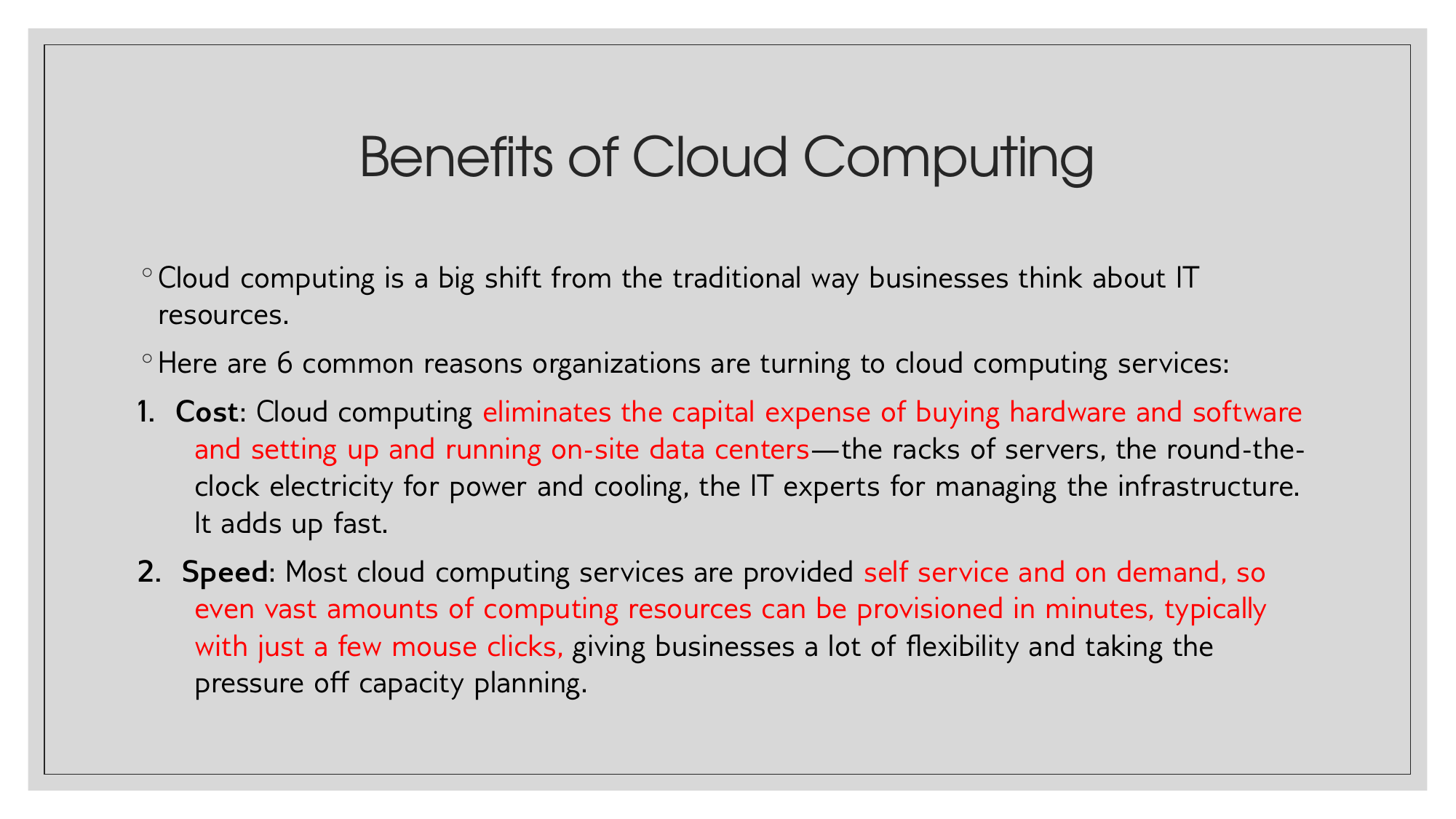

# Benefits of Cloud Computing
Cloud computing is a big shift from the traditional way businesses think about IT resources.
Here are 6 common reasons organizations are turning to cloud computing services:
1.  Cost: Cloud computing eliminates the capital expense of buying hardware and software and setting up and running on-site data centers—the racks of servers, the round-the-clock electricity for power and cooling, the IT experts for managing the infrastructure. It adds up fast.
2.  Speed: Most cloud computing services are provided self service and on demand, so even vast amounts of computing resources can be provisioned in minutes, typically with just a few mouse clicks, giving businesses a lot of flexibility and taking the pressure off capacity planning.